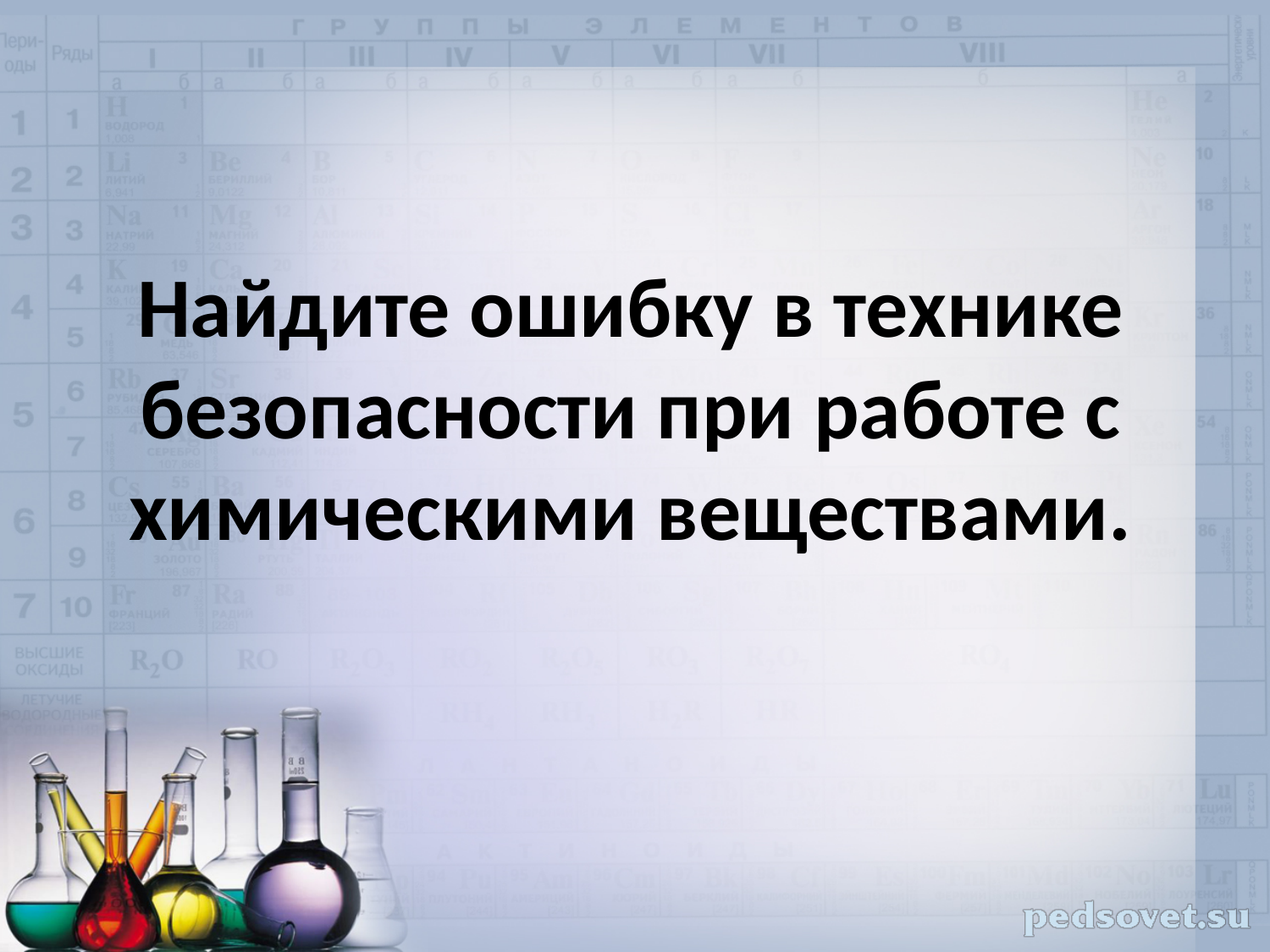

Найдите ошибку в технике безопасности при работе с химическими веществами.